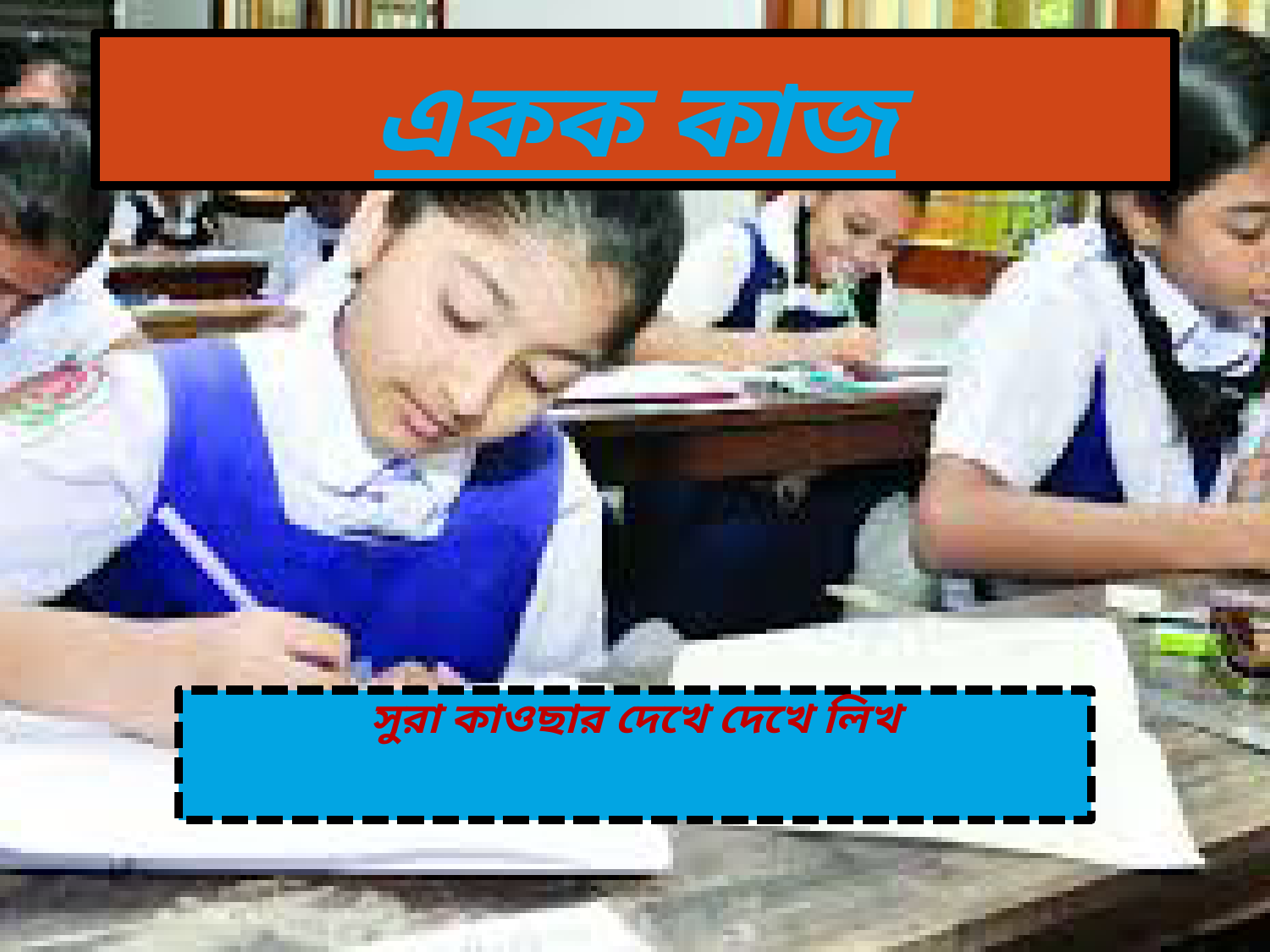

# একক কাজ
সুরা কাওছার দেখে দেখে লিখ